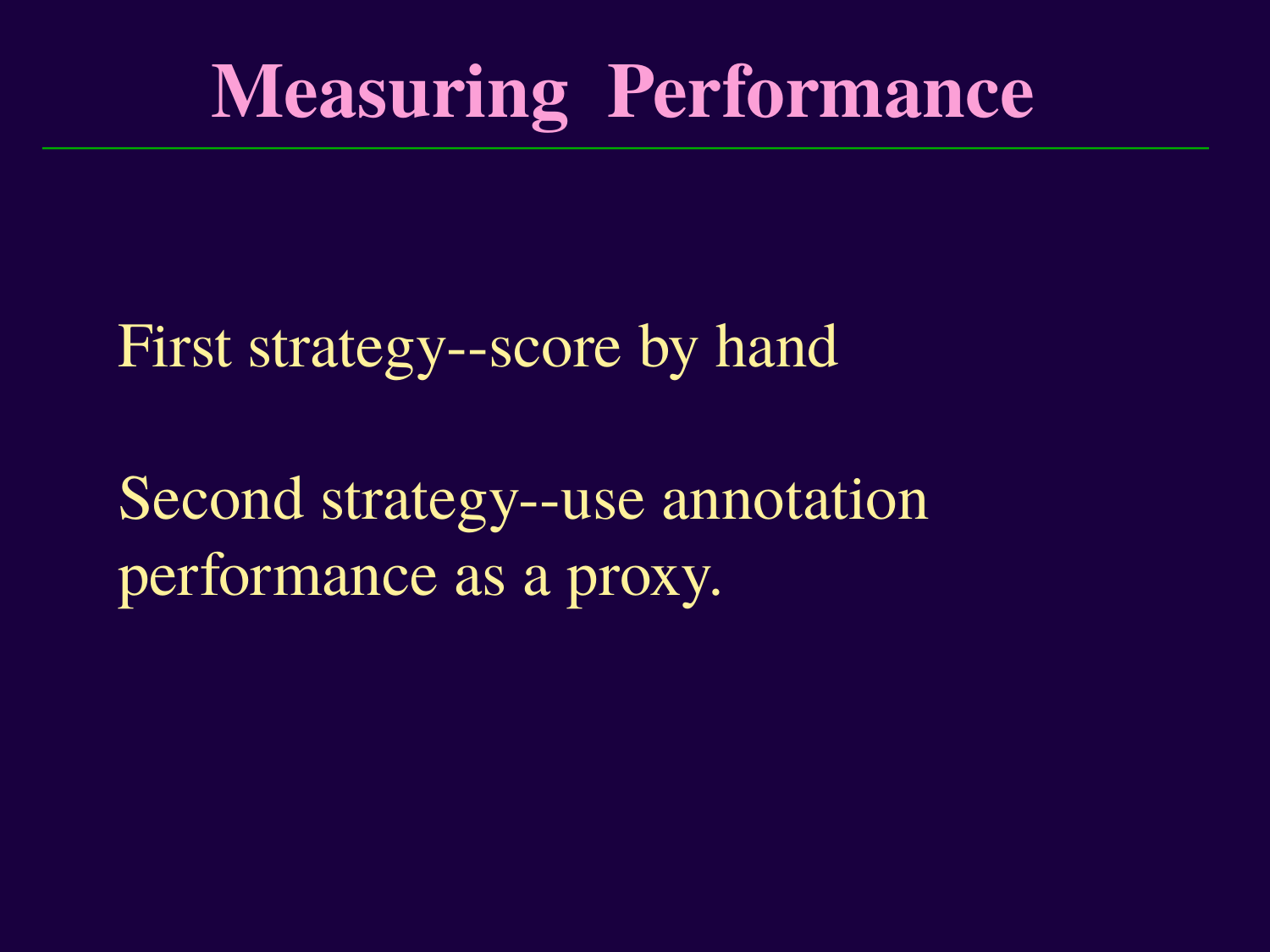

Measuring  Performance

First strategy--score by hand

Second strategy--use annotation performance as a proxy.